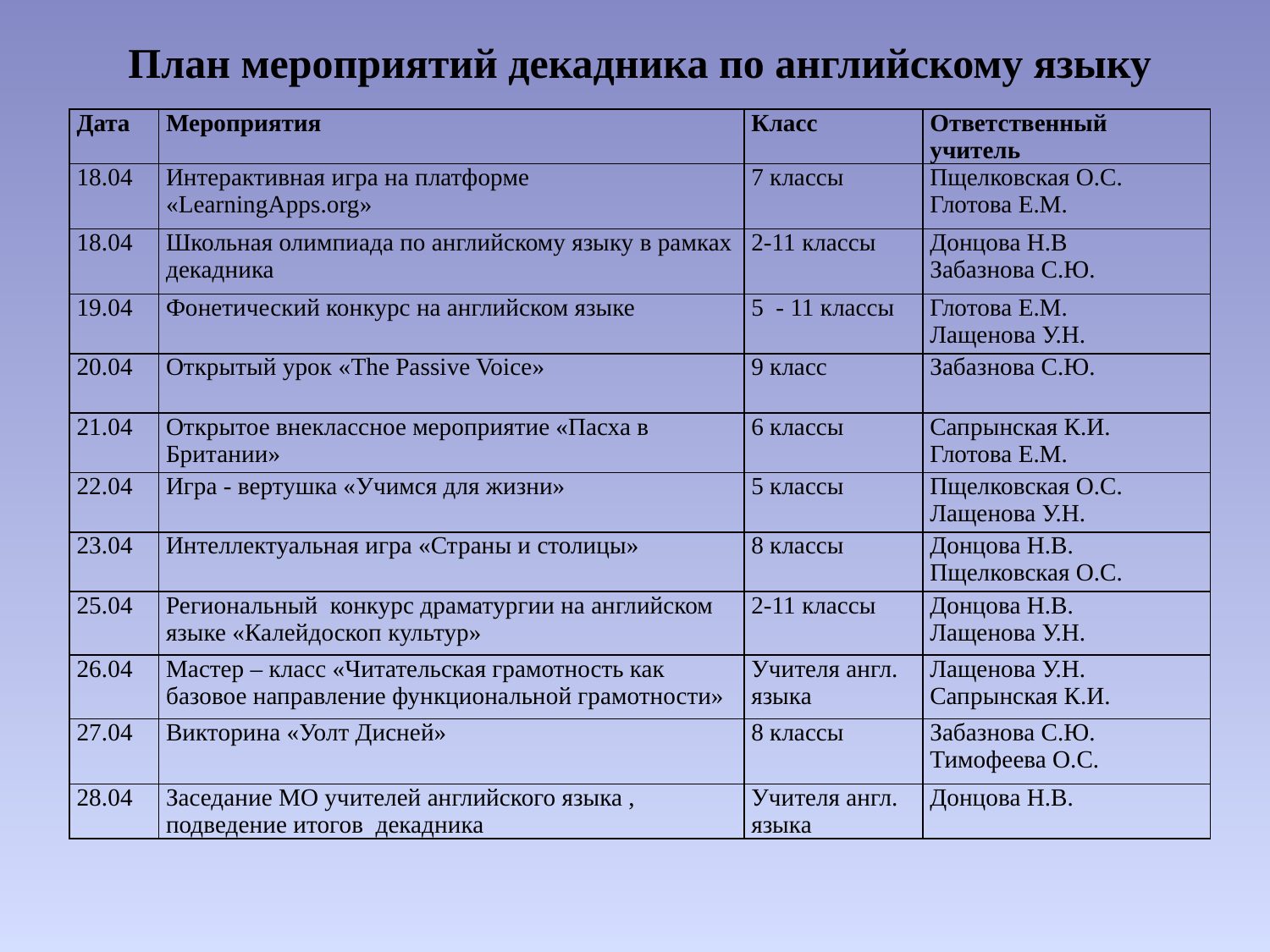

План мероприятий декадника по английскому языку
| Дата | Мероприятия | Класс | Ответственный учитель |
| --- | --- | --- | --- |
| 18.04 | Интерактивная игра на платформе «LearningApps.org» | 7 классы | Пщелковская О.С. Глотова Е.М. |
| 18.04 | Школьная олимпиада по английскому языку в рамках декадника | 2-11 классы | Донцова Н.В Забазнова С.Ю. |
| 19.04 | Фонетический конкурс на английском языке | 5 - 11 классы | Глотова Е.М. Лащенова У.Н. |
| 20.04 | Открытый урок «The Passive Voice» | 9 класс | Забазнова С.Ю. |
| 21.04 | Открытое внеклассное мероприятие «Пасха в Британии» | 6 классы | Сапрынская К.И. Глотова Е.М. |
| 22.04 | Игра - вертушка «Учимся для жизни» | 5 классы | Пщелковская О.С. Лащенова У.Н. |
| 23.04 | Интеллектуальная игра «Страны и столицы» | 8 классы | Донцова Н.В. Пщелковская О.С. |
| 25.04 | Региональный конкурс драматургии на английском языке «Калейдоскоп культур» | 2-11 классы | Донцова Н.В. Лащенова У.Н. |
| 26.04 | Мастер – класс «Читательская грамотность как базовое направление функциональной грамотности» | Учителя англ. языка | Лащенова У.Н. Сапрынская К.И. |
| 27.04 | Викторина «Уолт Дисней» | 8 классы | Забазнова С.Ю. Тимофеева О.С. |
| 28.04 | Заседание МО учителей английского языка , подведение итогов декадника | Учителя англ. языка | Донцова Н.В. |